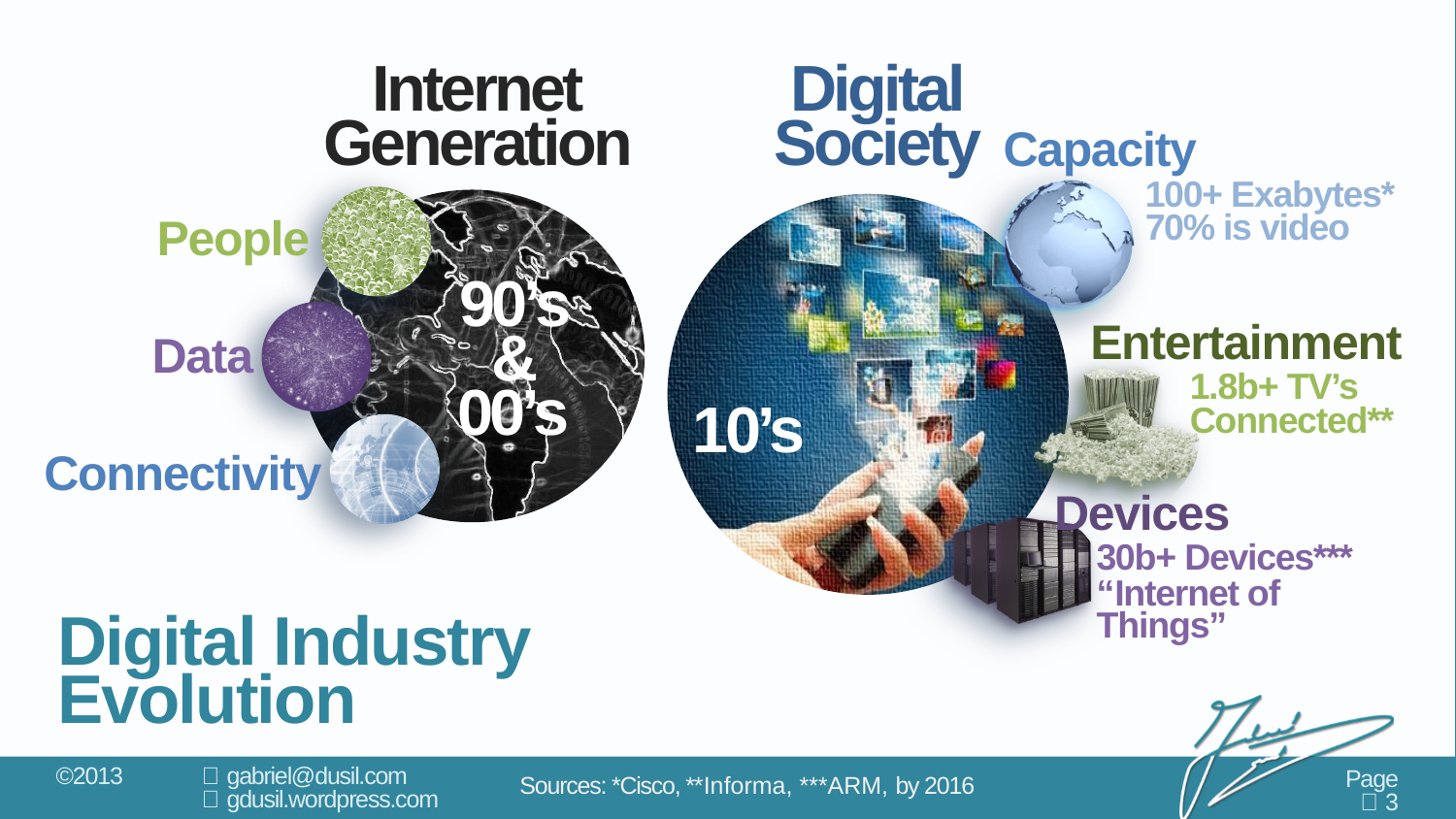

# Digital Industry Evolution
Internet
Generation
Digital
Society

Capacity
100+ Exabytes* 70% is video
Entertainment
1.8b+ TV’s Connected**
Devices
30b+ Devices***
“Internet of Things”

Connectivity
Data
People
90’s & 00’s
10’s
Sources: *Cisco, **Informa, ***ARM, by 2016